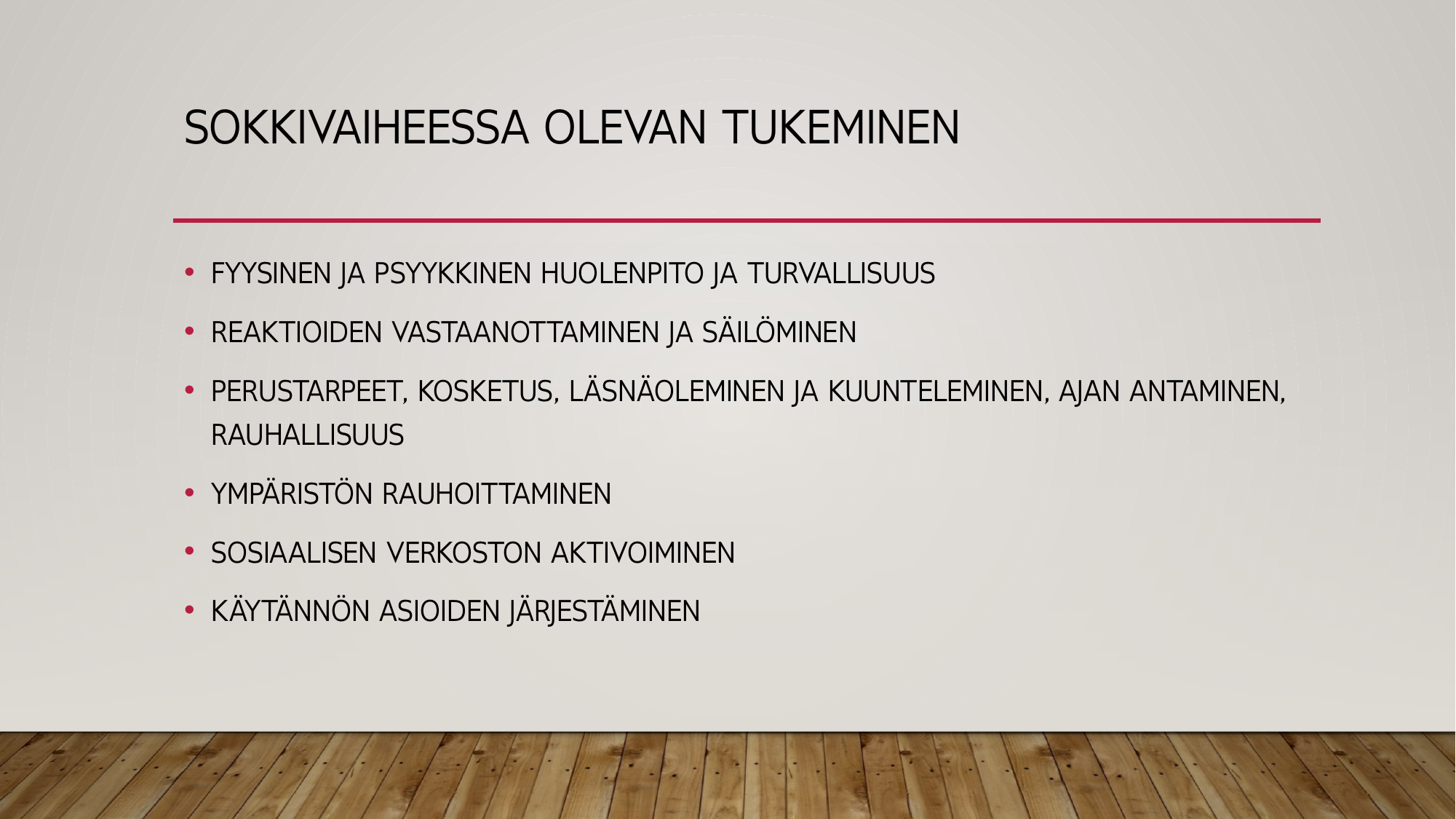

# SOKKIVAIHEESSA OLEVAN TUKEMINEN
FYYSINEN JA PSYYKKINEN HUOLENPITO JA TURVALLISUUS
REAKTIOIDEN VASTAANOTTAMINEN JA SÄILÖMINEN
PERUSTARPEET, KOSKETUS, LÄSNÄOLEMINEN JA KUUNTELEMINEN, AJAN ANTAMINEN, RAUHALLISUUS
YMPÄRISTÖN RAUHOITTAMINEN
SOSIAALISEN VERKOSTON AKTIVOIMINEN
KÄYTÄNNÖN ASIOIDEN JÄRJESTÄMINEN